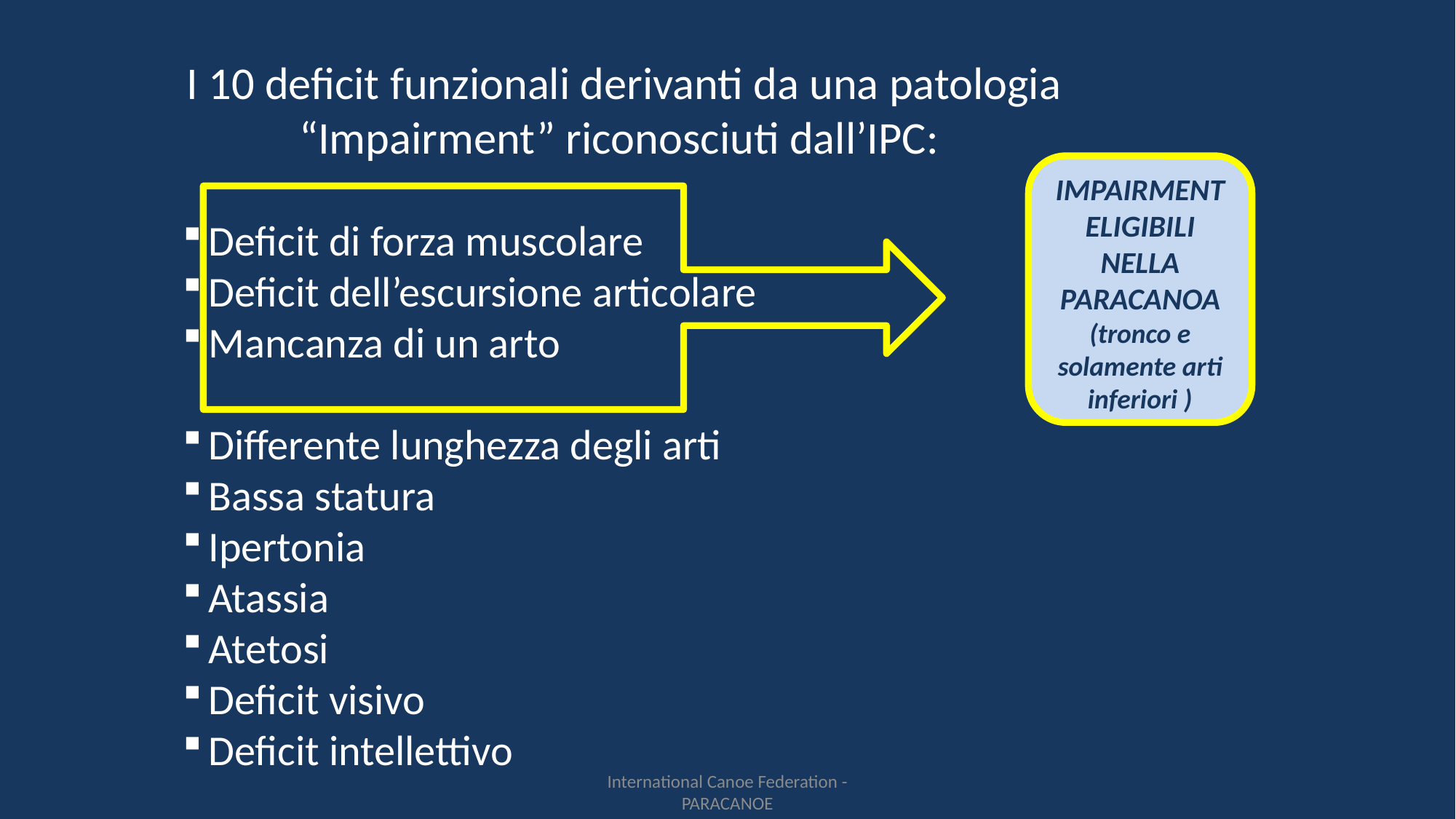

I 10 deficit funzionali derivanti da una patologia “Impairment” riconosciuti dall’IPC:

Deficit di forza muscolare
Deficit dell’escursione articolare
Mancanza di un arto

Differente lunghezza degli arti
Bassa statura
Ipertonia
Atassia
Atetosi
Deficit visivo
Deficit intellettivo

IMPAIRMENT
 ELIGIBILI
NELLA PARACANOA
(tronco e solamente arti inferiori )

International Canoe Federation - PARACANOE